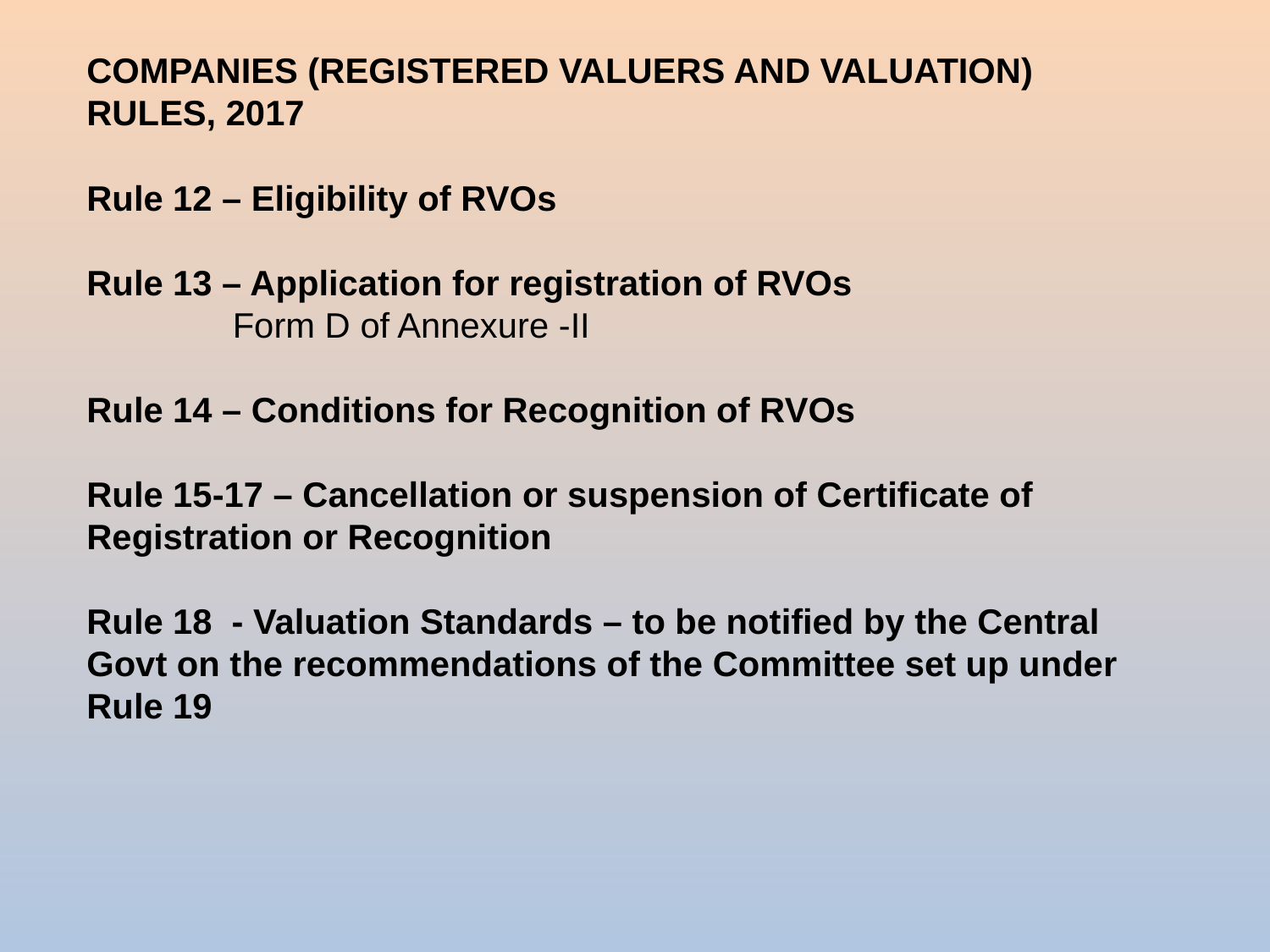

COMPANIES (REGISTERED VALUERS AND VALUATION) RULES, 2017

Rule 12 – Eligibility of RVOs

Rule 13 – Application for registration of RVOs
               Form D of Annexure -II

Rule 14 – Conditions for Recognition of RVOs

Rule 15-17 – Cancellation or suspension of Certificate of Registration or Recognition

Rule 18  - Valuation Standards – to be notified by the Central Govt on the recommendations of the Committee set up under Rule 19